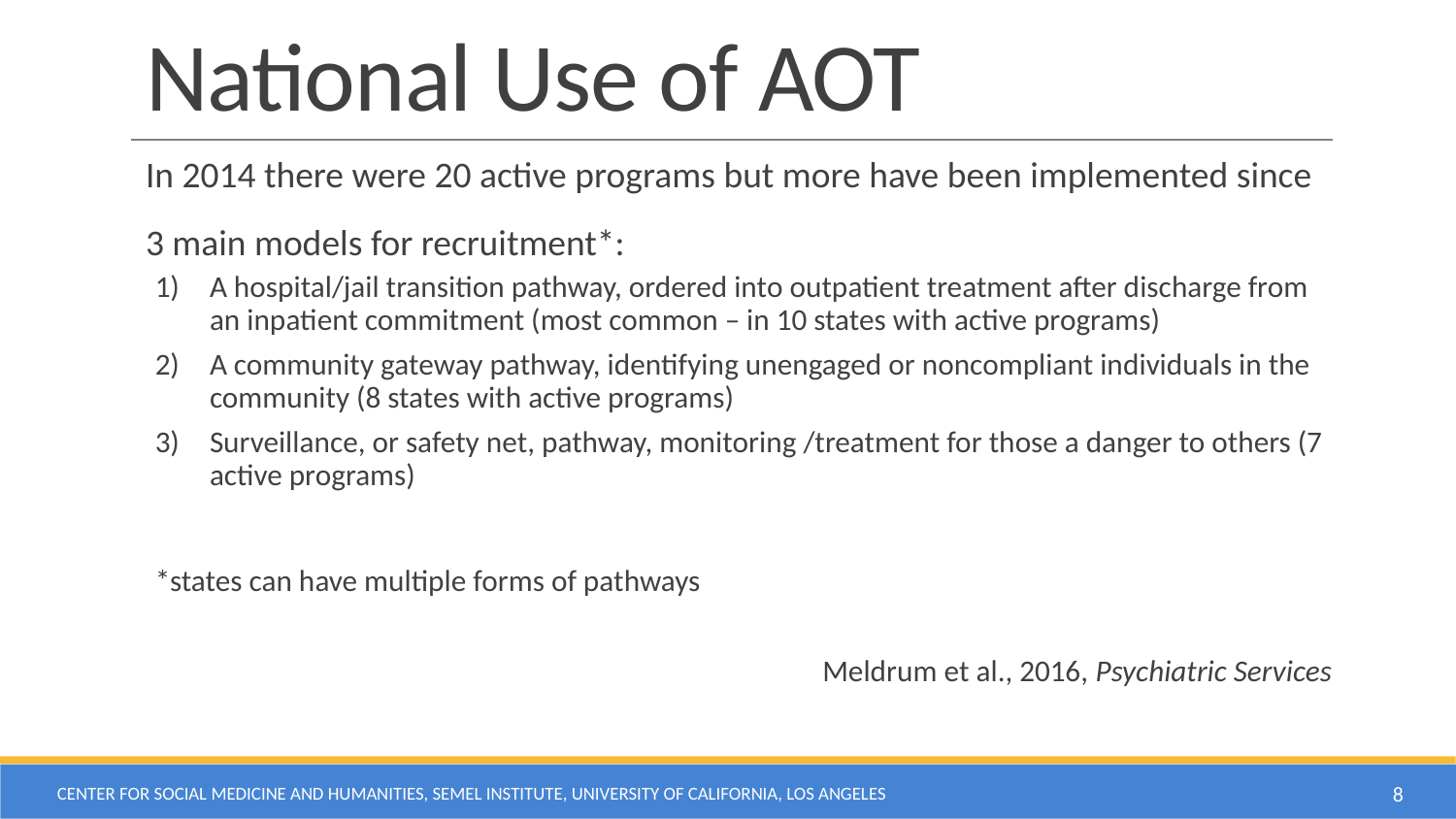

# National Use of AOT
In 2014 there were 20 active programs but more have been implemented since
3 main models for recruitment*:
A hospital/jail transition pathway, ordered into outpatient treatment after discharge from an inpatient commitment (most common – in 10 states with active programs)
A community gateway pathway, identifying unengaged or noncompliant individuals in the community (8 states with active programs)
Surveillance, or safety net, pathway, monitoring /treatment for those a danger to others (7 active programs)

*states can have multiple forms of pathways

Meldrum et al., 2016, Psychiatric Services
Center for Social Medicine and Humanities, Semel Institute, University of California, Los Angeles
8